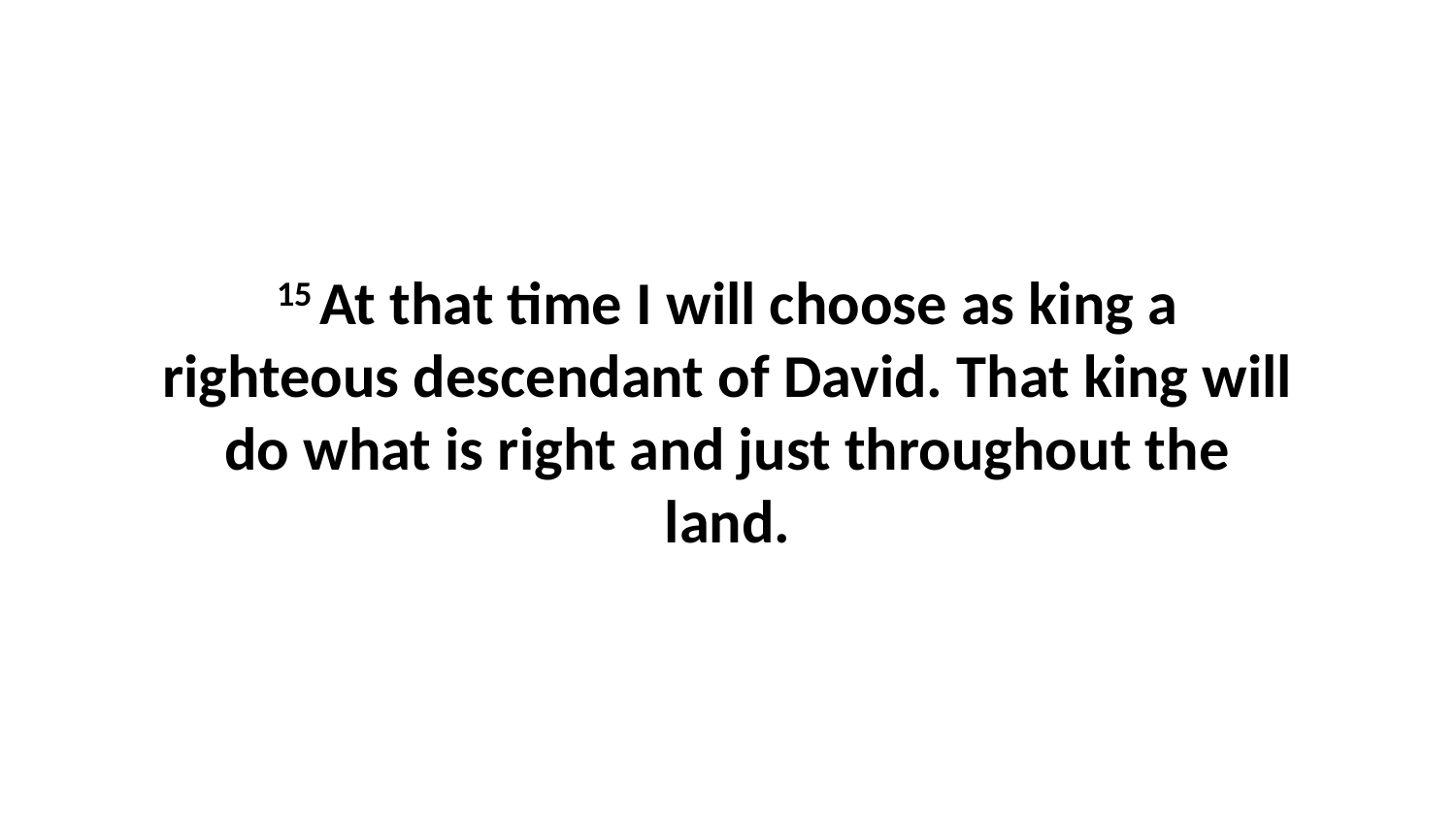

15 At that time I will choose as king a righteous descendant of David. That king will do what is right and just throughout the land.